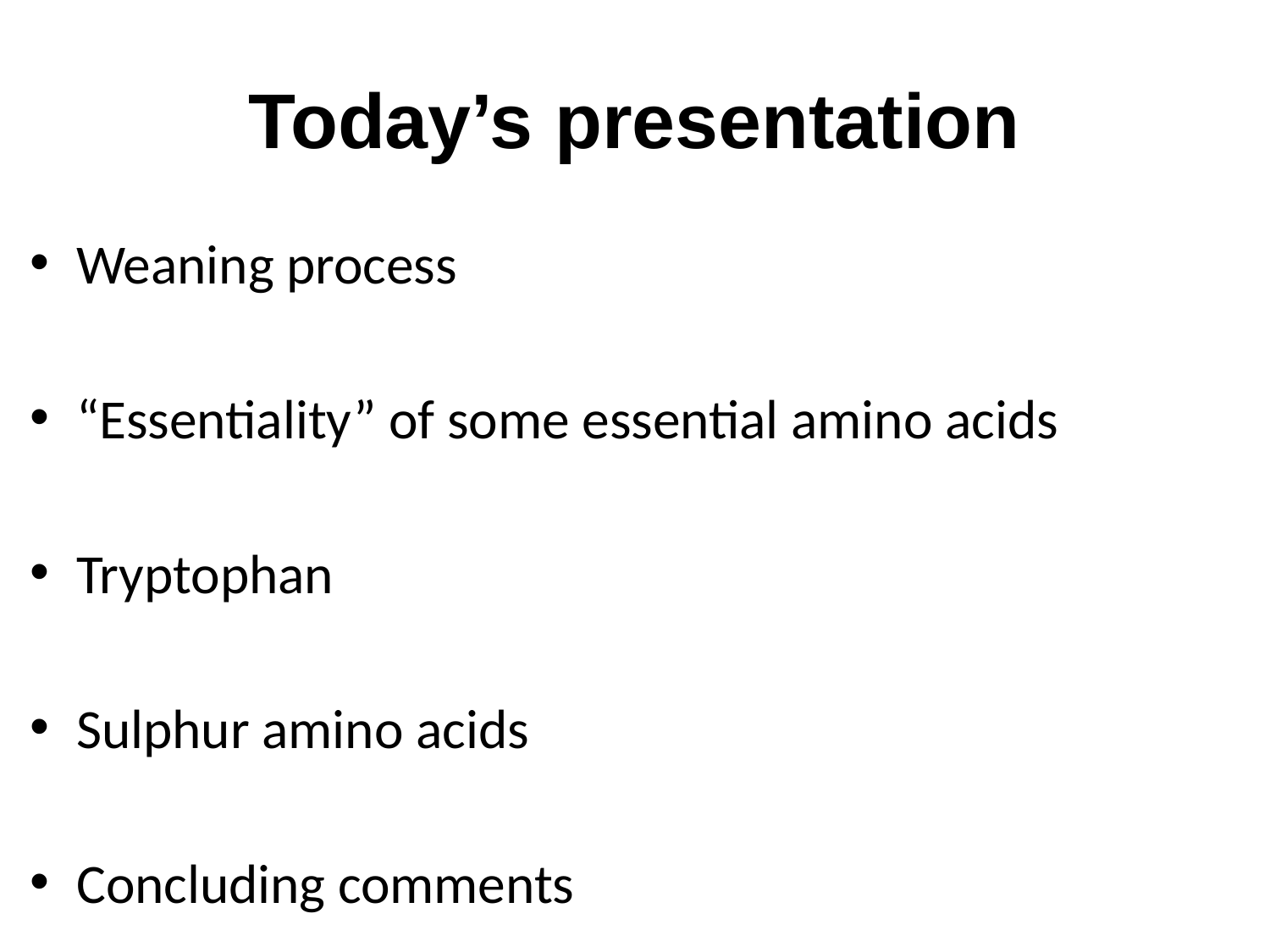

# Today’s presentation
Weaning process

“Essentiality” of some essential amino acids

Tryptophan

Sulphur amino acids

Concluding comments